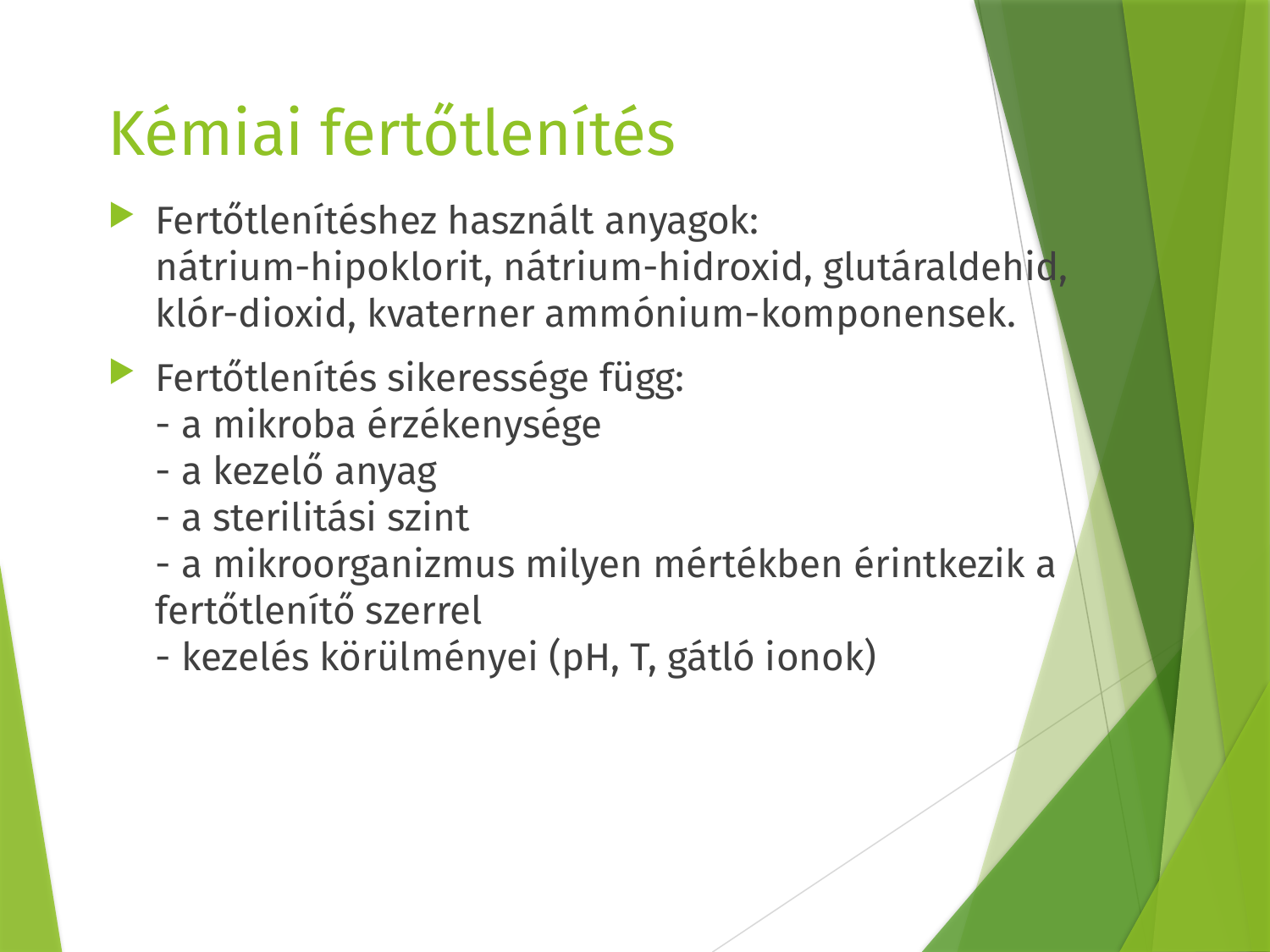

# Kémiai fertőtlenítés
Fertőtlenítéshez használt anyagok:
nátrium-hipoklorit, nátrium-hidroxid, glutáraldehid, klór-dioxid, kvaterner ammónium-komponensek.
Fertőtlenítés sikeressége függ:
- a mikroba érzékenysége
- a kezelő anyag
- a sterilitási szint
- a mikroorganizmus milyen mértékben érintkezik a fertőtlenítő szerrel
- kezelés körülményei (pH, T, gátló ionok)